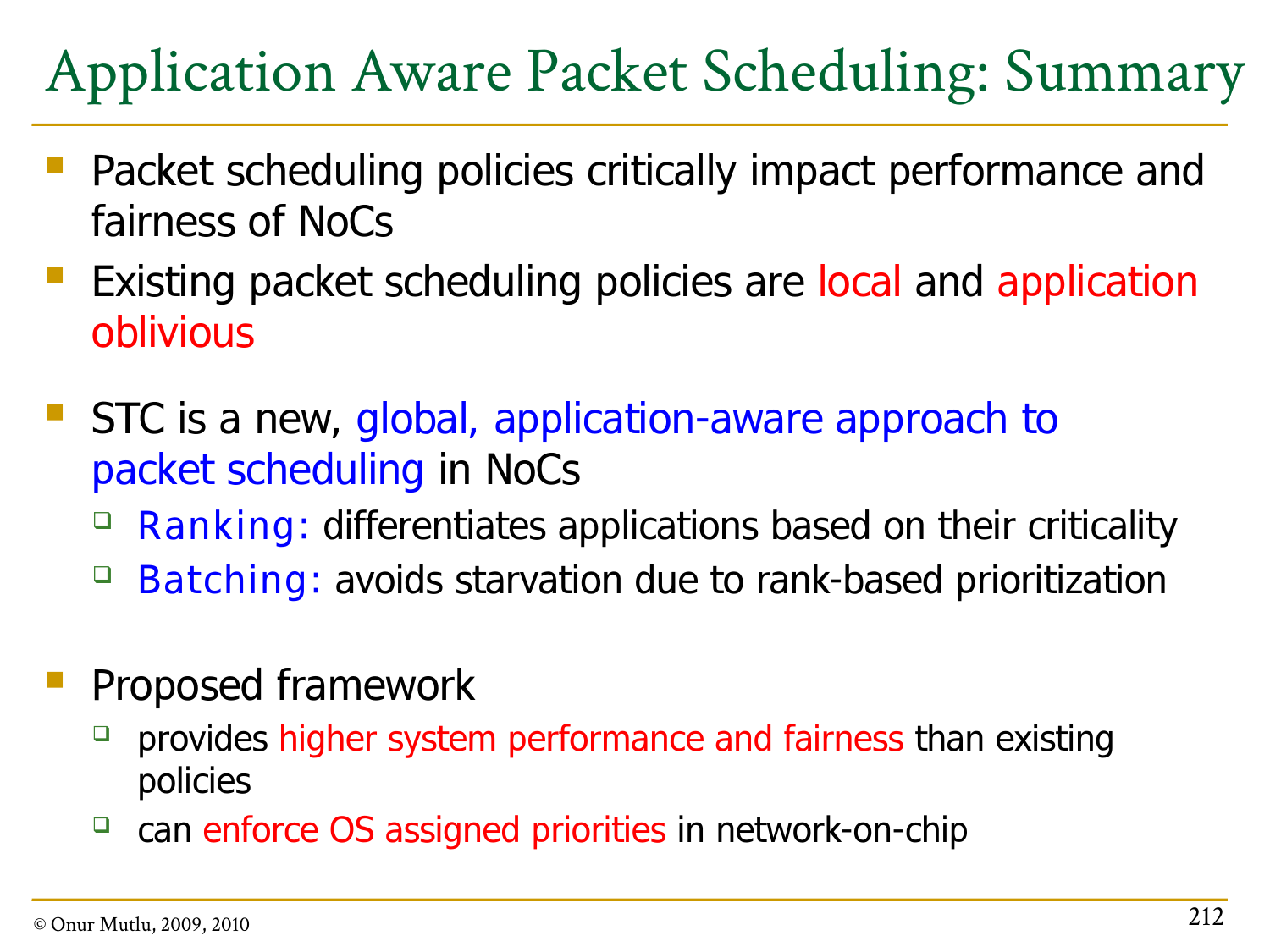

# Application Aware Packet Scheduling: Summary
Packet scheduling policies critically impact performance and fairness of NoCs
Existing packet scheduling policies are local and application oblivious

STC is a new, global, application-aware approach to         packet scheduling in NoCs
Ranking: differentiates applications based on their criticality
Batching: avoids starvation due to rank-based prioritization

Proposed framework
provides higher system performance and fairness than existing policies
can enforce OS assigned priorities in network-on-chip

212